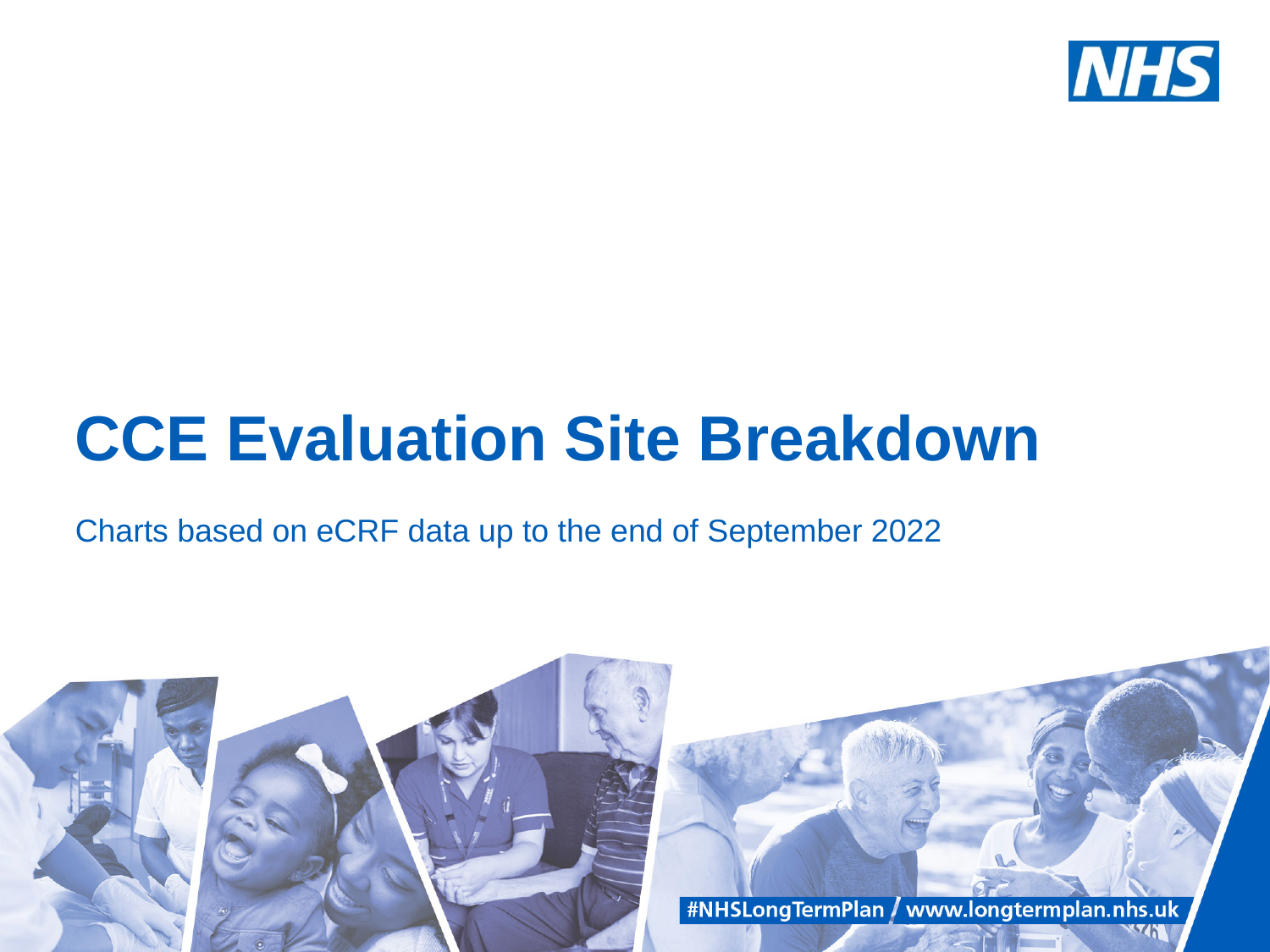

# CCE Evaluation Site Breakdown
Charts based on eCRF data up to the end of September 2022